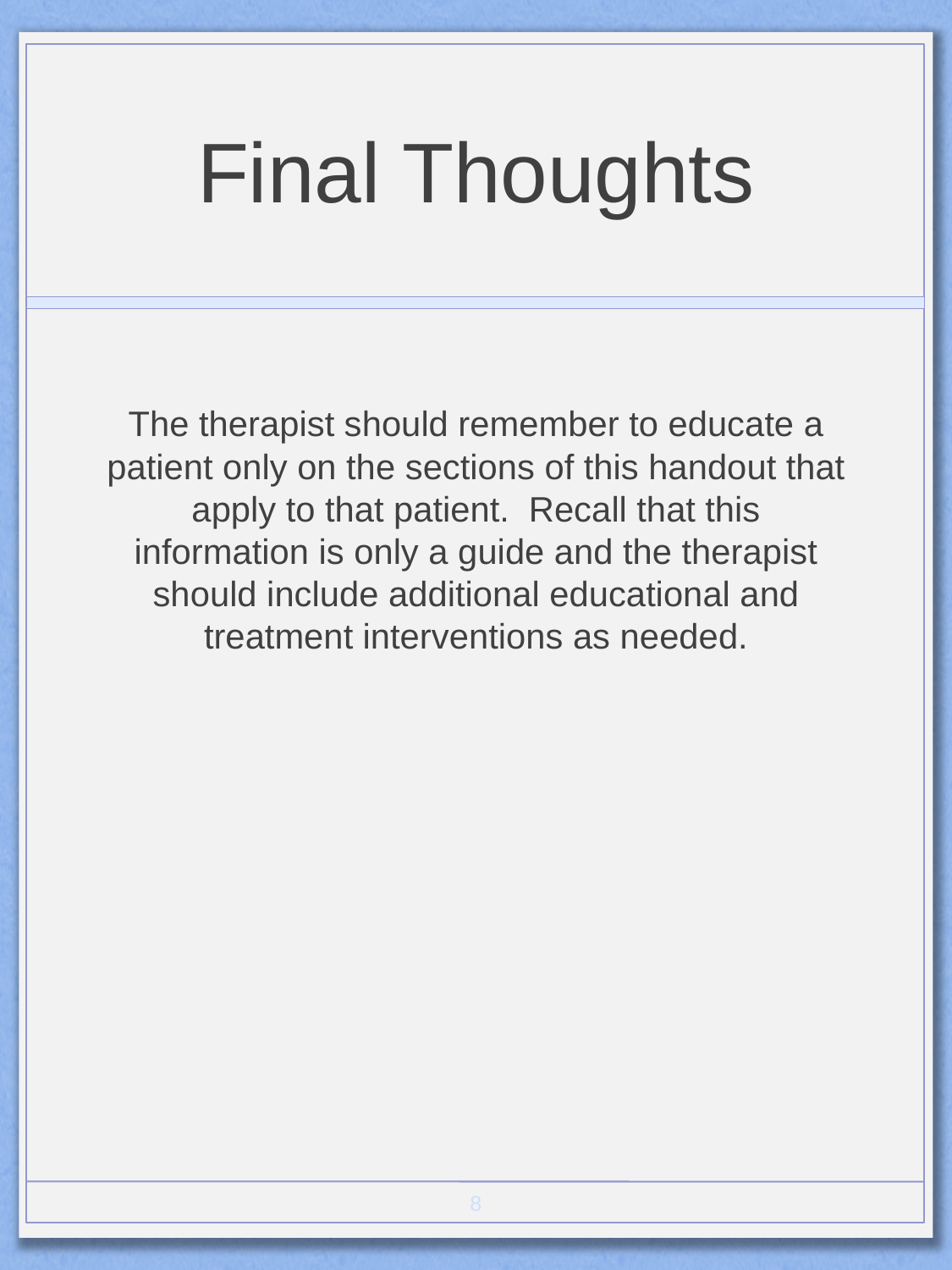

# Final Thoughts
The therapist should remember to educate a patient only on the sections of this handout that apply to that patient.  Recall that this information is only a guide and the therapist should include additional educational and treatment interventions as needed.
8